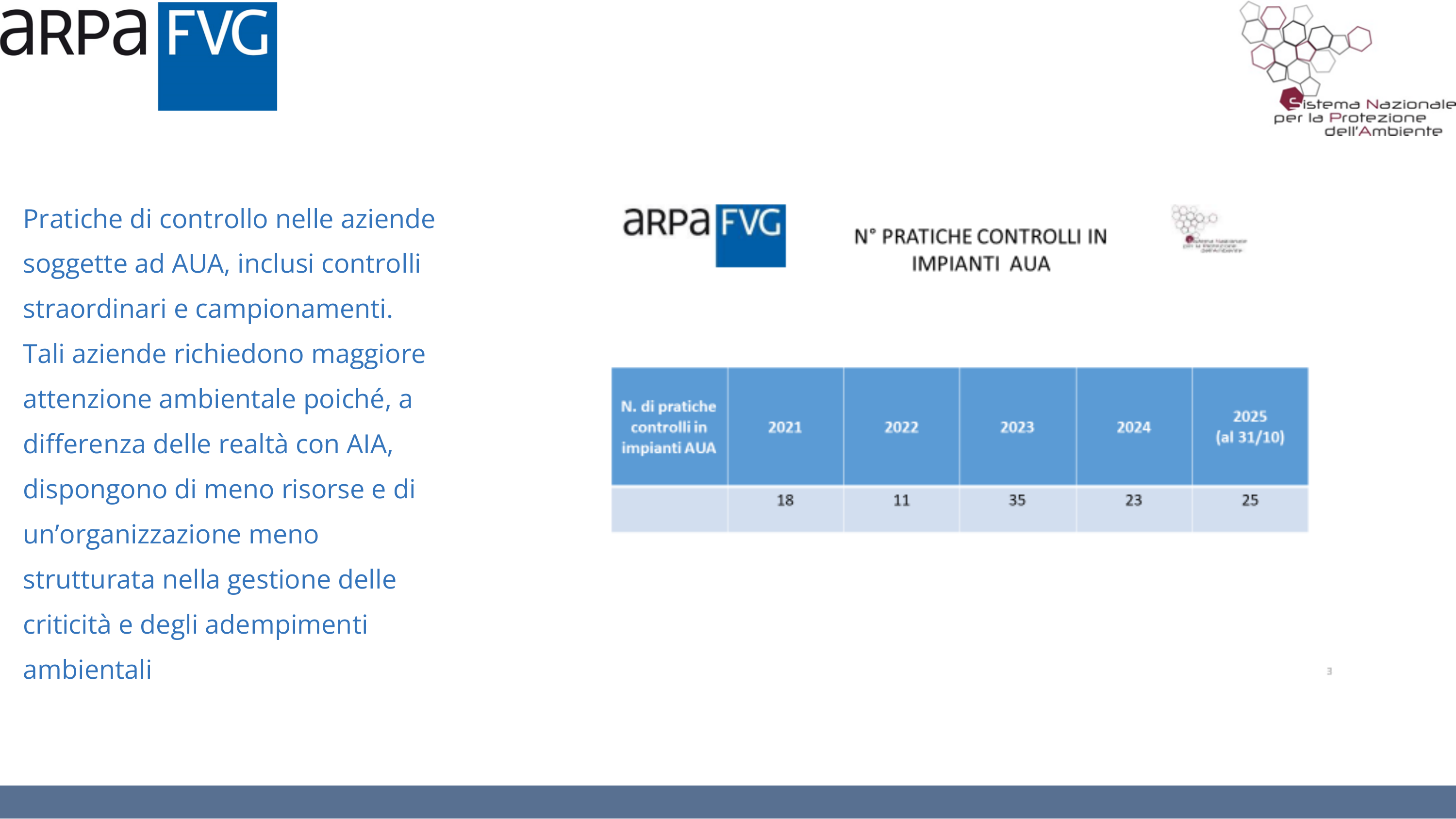

Pratiche di controllo nelle aziende soggette ad AUA, inclusi controlli straordinari e campionamenti.
Tali aziende richiedono maggiore attenzione ambientale poiché, a differenza delle realtà con AIA, dispongono di meno risorse e di un’organizzazione meno strutturata nella gestione delle criticità e degli adempimenti ambientali